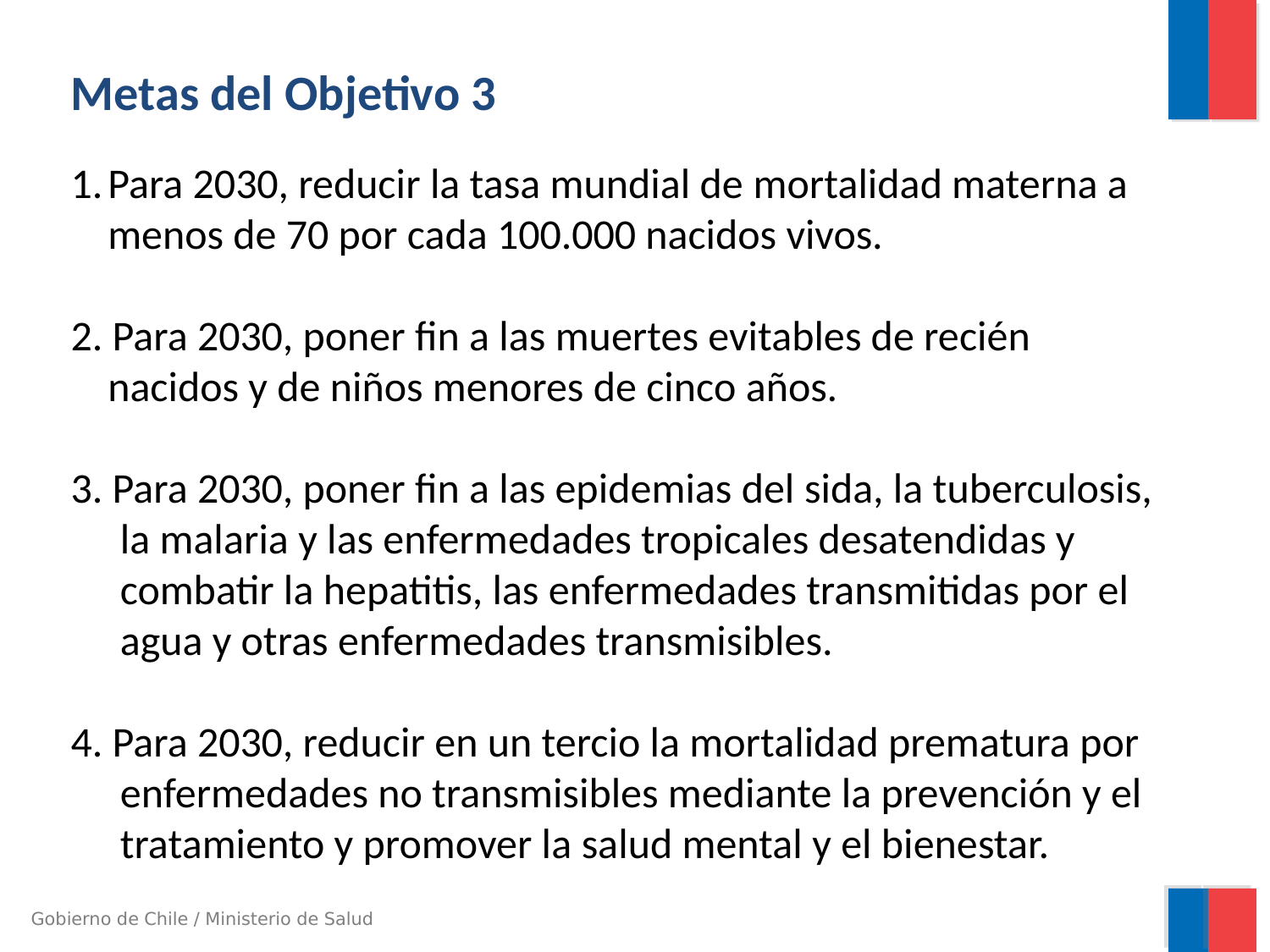

Metas del Objetivo 3

Para 2030, reducir la tasa mundial de mortalidad materna a menos de 70 por cada 100.000 nacidos vivos.

2. Para 2030, poner fin a las muertes evitables de recién nacidos y de niños menores de cinco años.

3. Para 2030, poner fin a las epidemias del sida, la tuberculosis, la malaria y las enfermedades tropicales desatendidas y combatir la hepatitis, las enfermedades transmitidas por el agua y otras enfermedades transmisibles.

4. Para 2030, reducir en un tercio la mortalidad prematura por enfermedades no transmisibles mediante la prevención y el tratamiento y promover la salud mental y el bienestar.